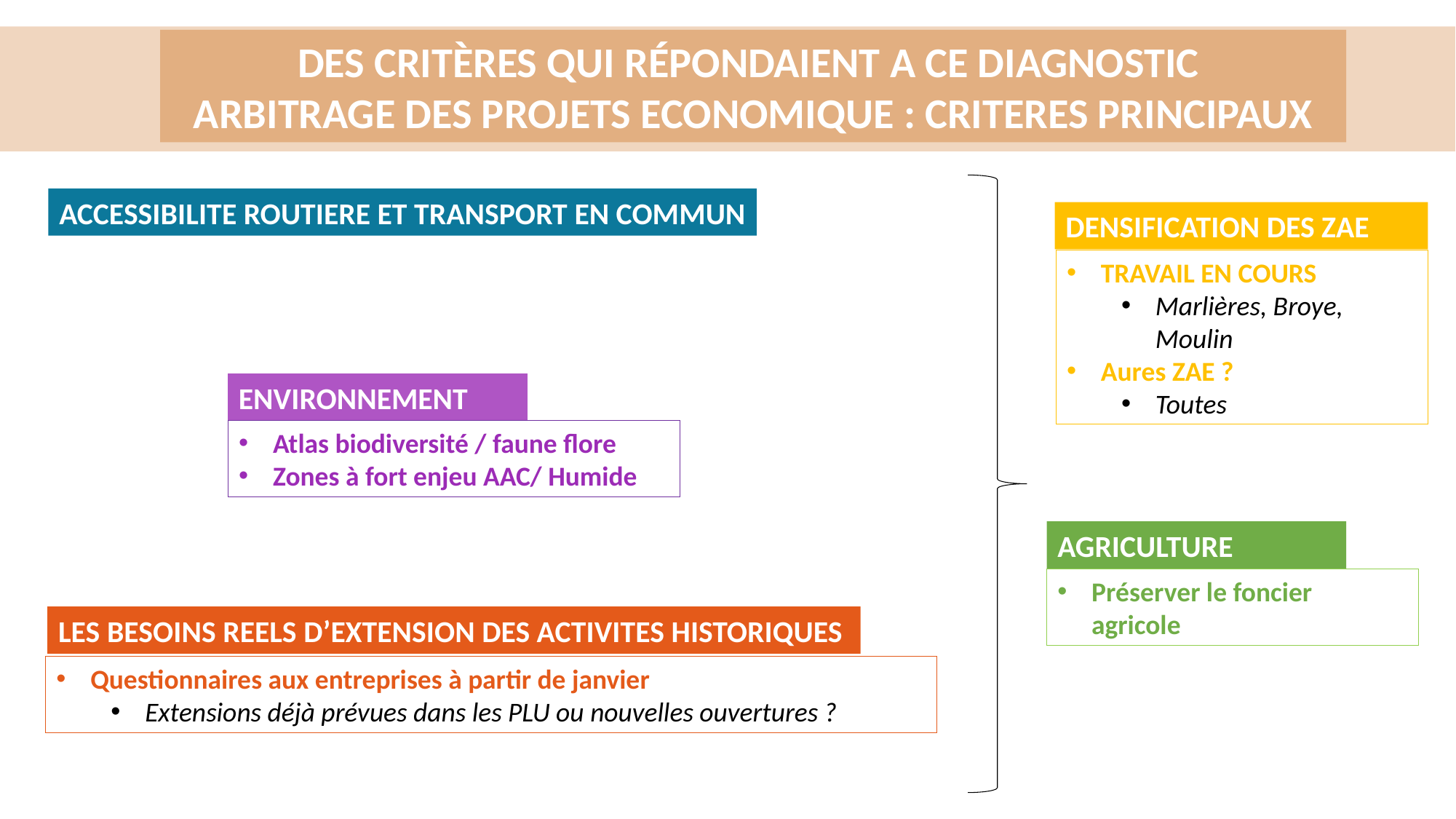

Des critères qui répondaient a ce diagnostic
ARBITRAGE DES PROJETS ECONOMIQUE : CRITERES PRINCIPAUX

ACCESSIBILITE ROUTIERE ET TRANSPORT EN COMMUN
DENSIFICATION DES ZAE
TRAVAIL EN COURS
Marlières, Broye, Moulin
Aures ZAE ?
Toutes
ENVIRONNEMENT
Atlas biodiversité / faune flore
Zones à fort enjeu AAC/ Humide
AGRICULTURE
Préserver le foncier agricole
LES BESOINS REELS D’EXTENSION DES ACTIVITES HISTORIQUES
Questionnaires aux entreprises à partir de janvier
Extensions déjà prévues dans les PLU ou nouvelles ouvertures ?